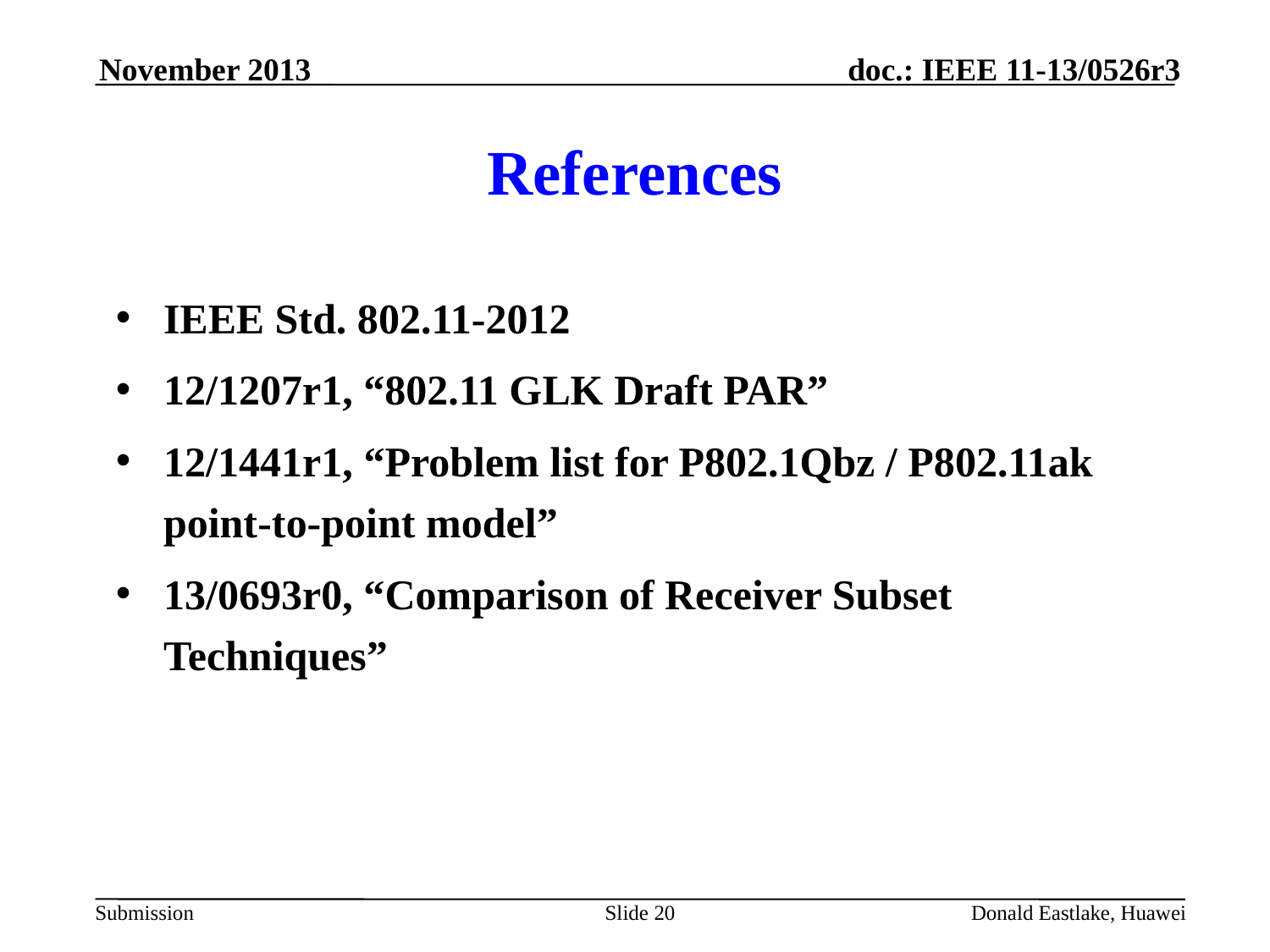

November 2013
# References
IEEE Std. 802.11-2012
12/1207r1, “802.11 GLK Draft PAR”
12/1441r1, “Problem list for P802.1Qbz / P802.11ak
point-to-point model”
13/0693r0, “Comparison of Receiver Subset Techniques”
Slide 20
Donald Eastlake, Huawei